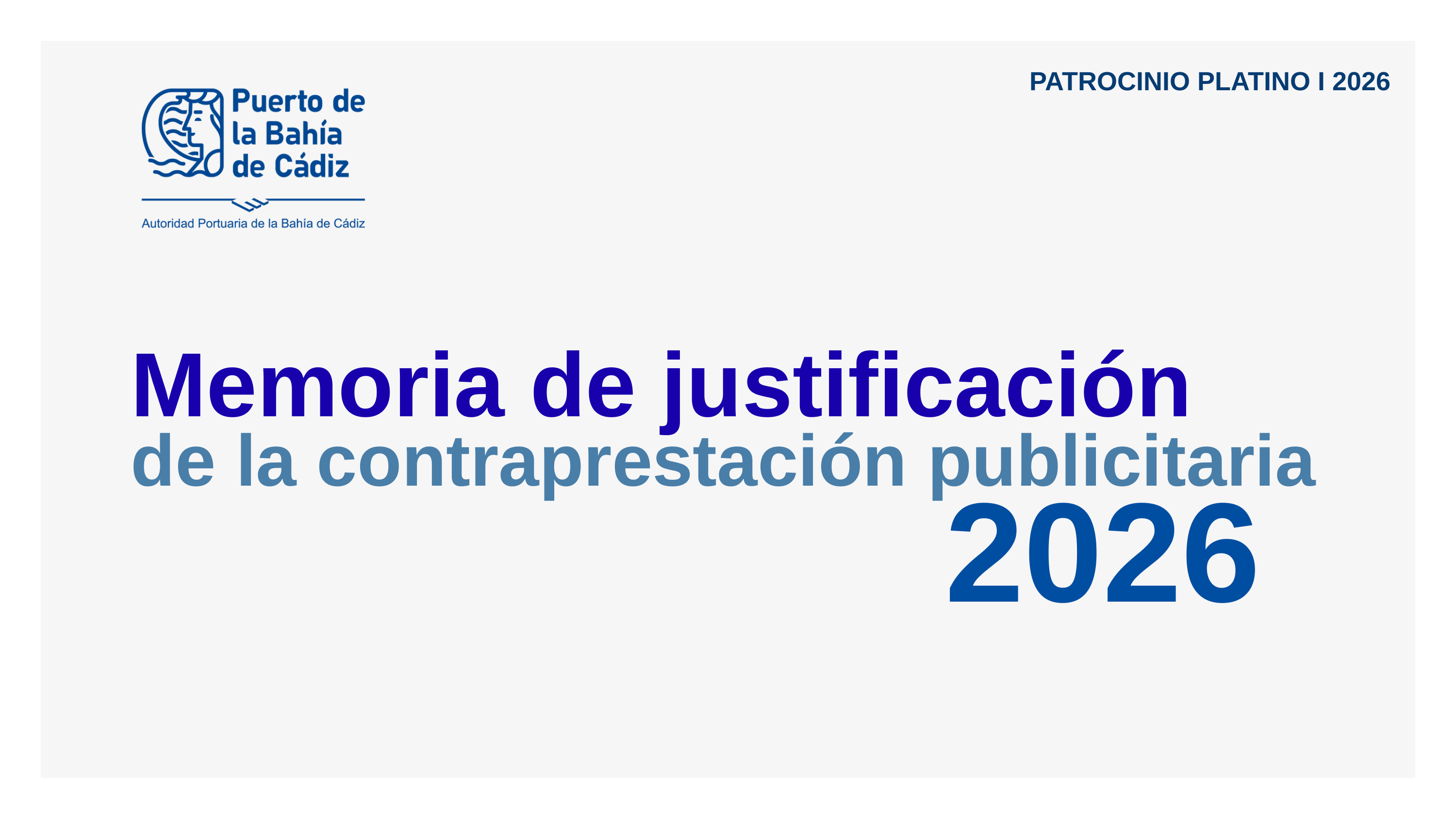

PATROCINIO PLATINO I 2026

Memoria de justificación
de la contraprestación publicitaria
2026